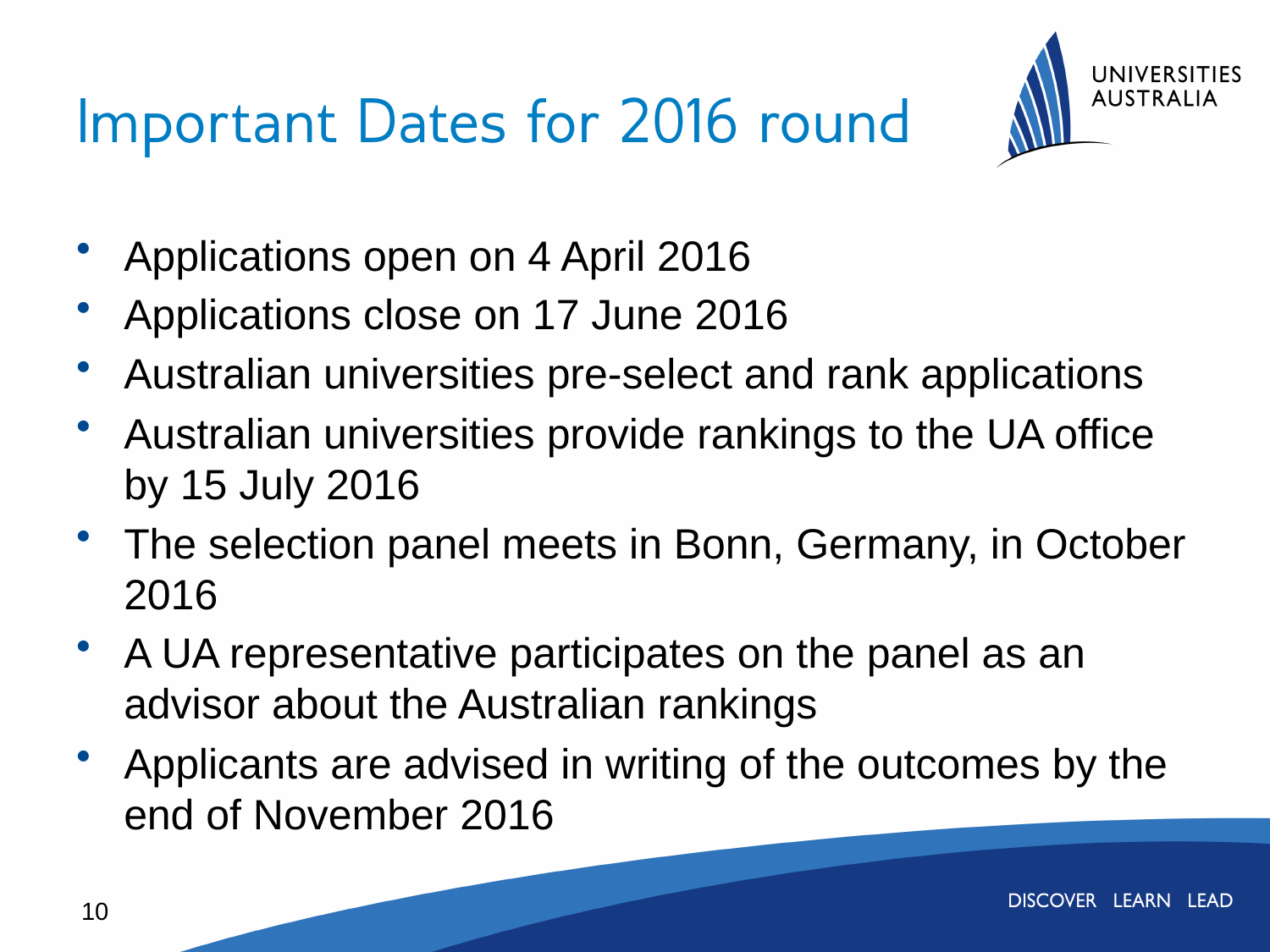

# Important Dates for 2016 round
Applications open on 4 April 2016
Applications close on 17 June 2016
Australian universities pre-select and rank applications
Australian universities provide rankings to the UA office by 15 July 2016
The selection panel meets in Bonn, Germany, in October 2016
A UA representative participates on the panel as an advisor about the Australian rankings
Applicants are advised in writing of the outcomes by the end of November 2016
10